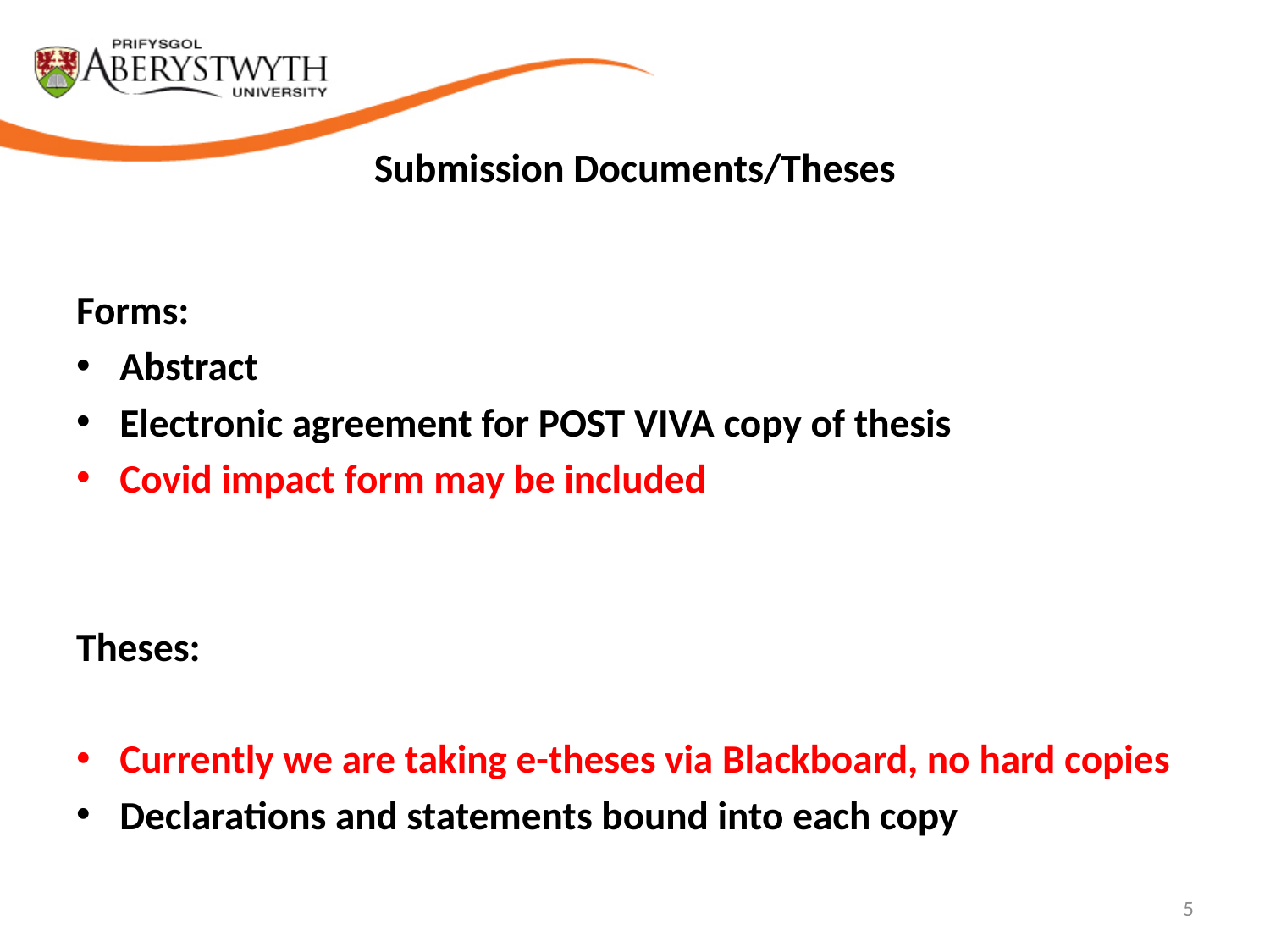

# Submission Documents/Theses

Forms:
Abstract
Electronic agreement for POST VIVA copy of thesis
Covid impact form may be included

Theses:

Currently we are taking e-theses via Blackboard, no hard copies
Declarations and statements bound into each copy

5